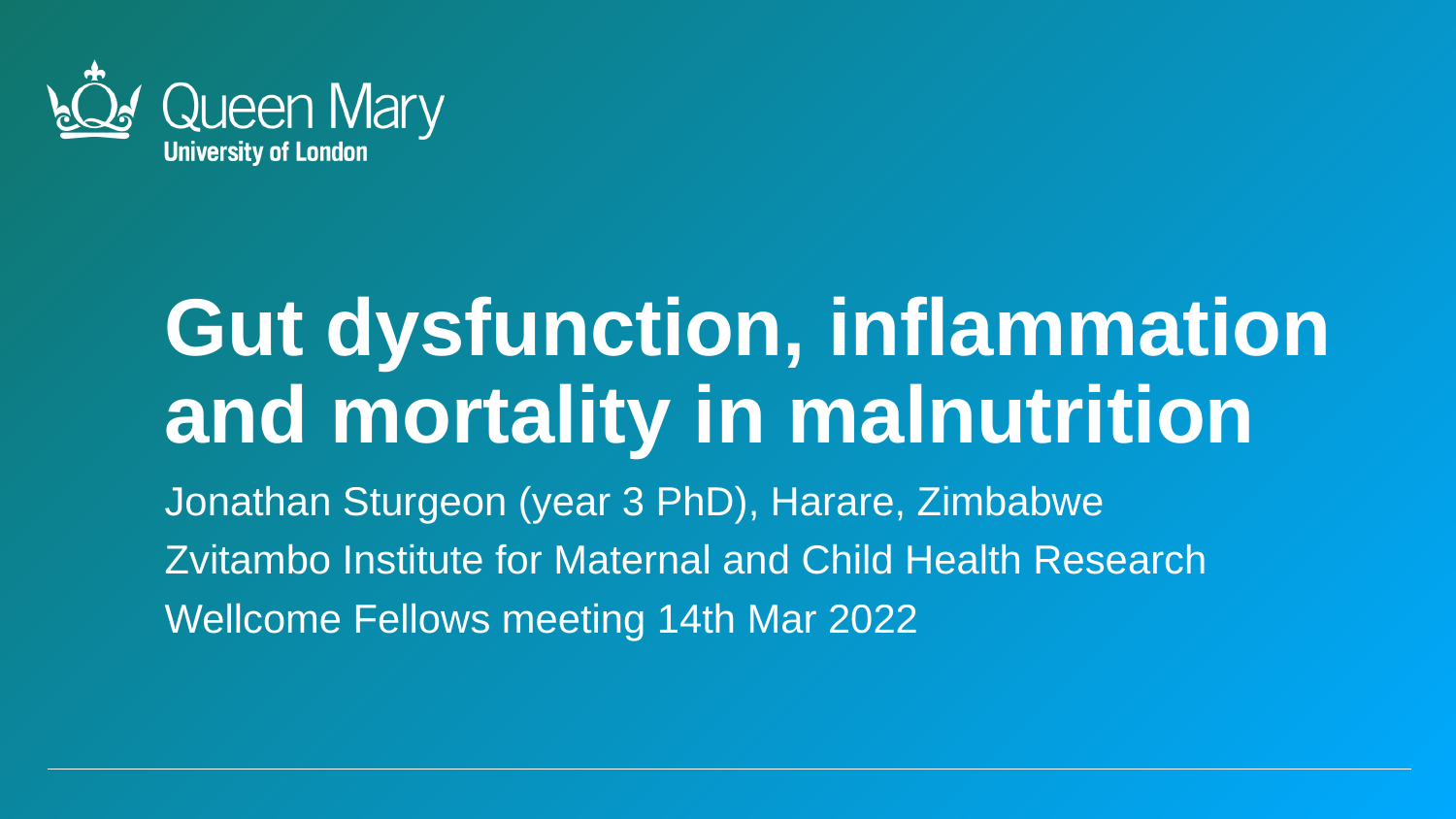

Gut dysfunction, inflammation and mortality in malnutrition
Jonathan Sturgeon (year 3 PhD), Harare, Zimbabwe
Zvitambo Institute for Maternal and Child Health Research
Wellcome Fellows meeting 14th Mar 2022